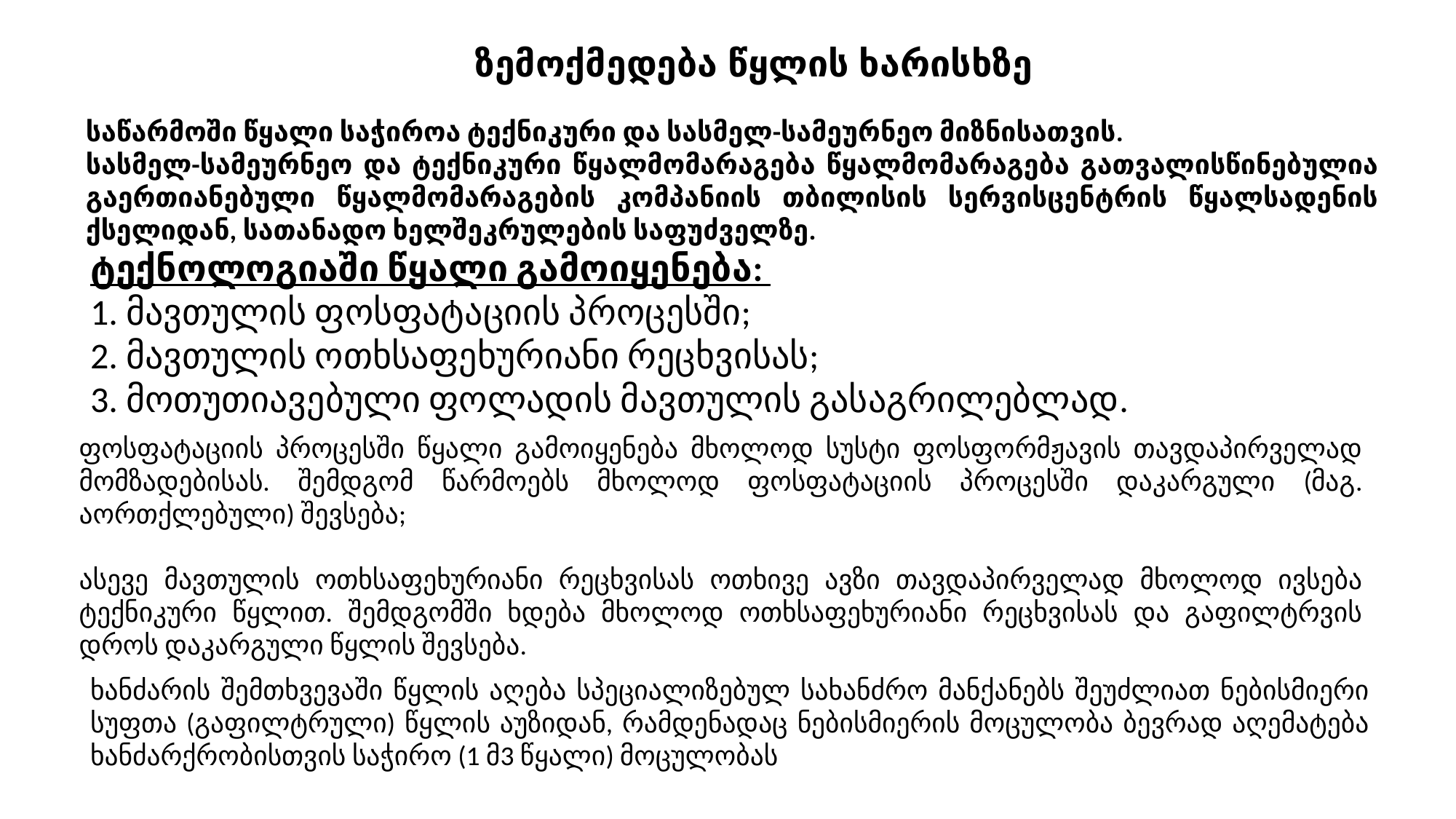

ზემოქმედება წყლის ხარისხზე
საწარმოში წყალი საჭიროა ტექნიკური და სასმელ-სამეურნეო მიზნისათვის.
სასმელ-სამეურნეო და ტექნიკური წყალმომარაგება წყალმომარაგება გათვალისწინებულია გაერთიანებული წყალმომარაგების კომპანიის თბილისის სერვისცენტრის წყალსადენის ქსელიდან, სათანადო ხელშეკრულების საფუძველზე.
ტექნოლოგიაში წყალი გამოიყენება:
1. მავთულის ფოსფატაციის პროცესში;
2. მავთულის ოთხსაფეხურიანი რეცხვისას;
3. მოთუთიავებული ფოლადის მავთულის გასაგრილებლად.

ფოსფატაციის პროცესში წყალი გამოიყენება მხოლოდ სუსტი ფოსფორმჟავის თავდაპირველად მომზადებისას. შემდგომ წარმოებს მხოლოდ ფოსფატაციის პროცესში დაკარგული (მაგ. აორთქლებული) შევსება;

ასევე მავთულის ოთხსაფეხურიანი რეცხვისას ოთხივე ავზი თავდაპირველად მხოლოდ ივსება ტექნიკური წყლით. შემდგომში ხდება მხოლოდ ოთხსაფეხურიანი რეცხვისას და გაფილტრვის დროს დაკარგული წყლის შევსება.
ხანძარის შემთხვევაში წყლის აღება სპეციალიზებულ სახანძრო მანქანებს შეუძლიათ ნებისმიერი სუფთა (გაფილტრული) წყლის აუზიდან, რამდენადაც ნებისმიერის მოცულობა ბევრად აღემატება ხანძარქრობისთვის საჭირო (1 მ3 წყალი) მოცულობას